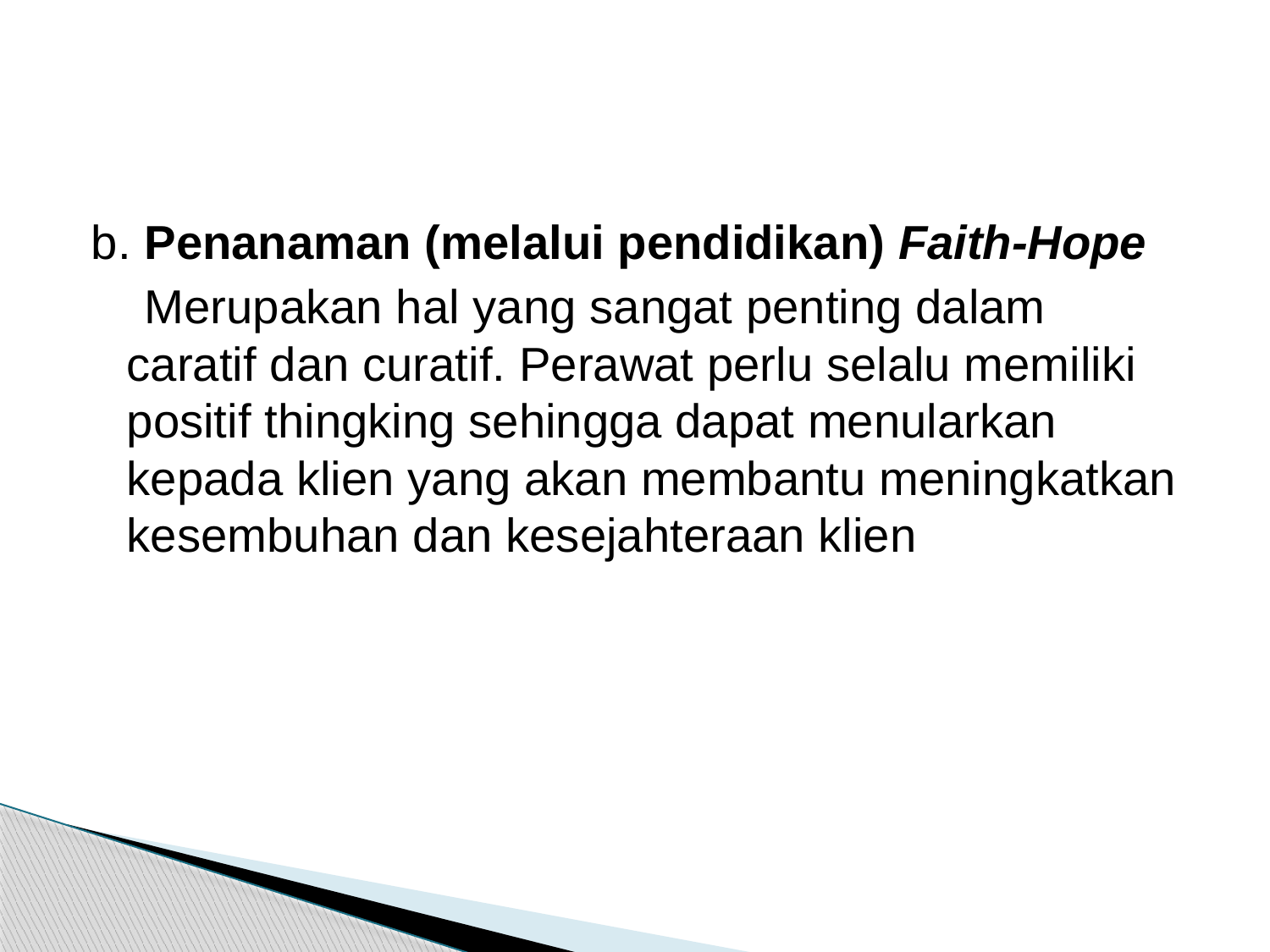

#
b. Penanaman (melalui pendidikan) Faith-Hope
    Merupakan hal yang sangat penting dalam  caratif dan curatif. Perawat perlu selalu memiliki positif thingking sehingga dapat menularkan kepada klien yang akan membantu meningkatkan kesembuhan dan kesejahteraan klien